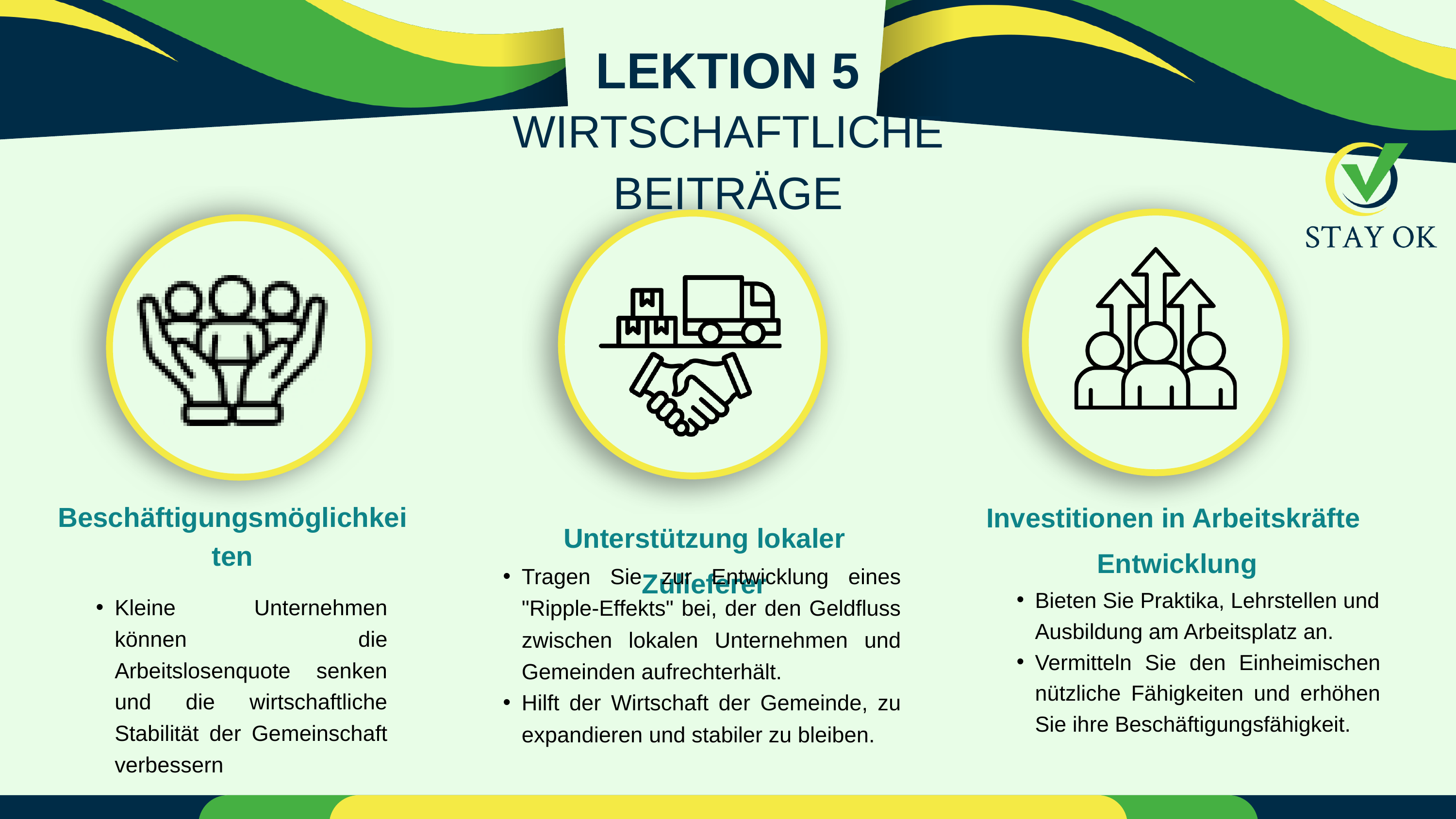

LEKTION 5
WIRTSCHAFTLICHE BEITRÄGE

Investitionen in Arbeitskräfte
Entwicklung
Beschäftigungsmöglichkeiten
Unterstützung lokaler Zulieferer
Tragen Sie zur Entwicklung eines "Ripple-Effekts" bei, der den Geldfluss zwischen lokalen Unternehmen und Gemeinden aufrechterhält.
Hilft der Wirtschaft der Gemeinde, zu expandieren und stabiler zu bleiben.
Bieten Sie Praktika, Lehrstellen und Ausbildung am Arbeitsplatz an.
Vermitteln Sie den Einheimischen nützliche Fähigkeiten und erhöhen Sie ihre Beschäftigungsfähigkeit.
Kleine Unternehmen können die Arbeitslosenquote senken und die wirtschaftliche Stabilität der Gemeinschaft verbessern